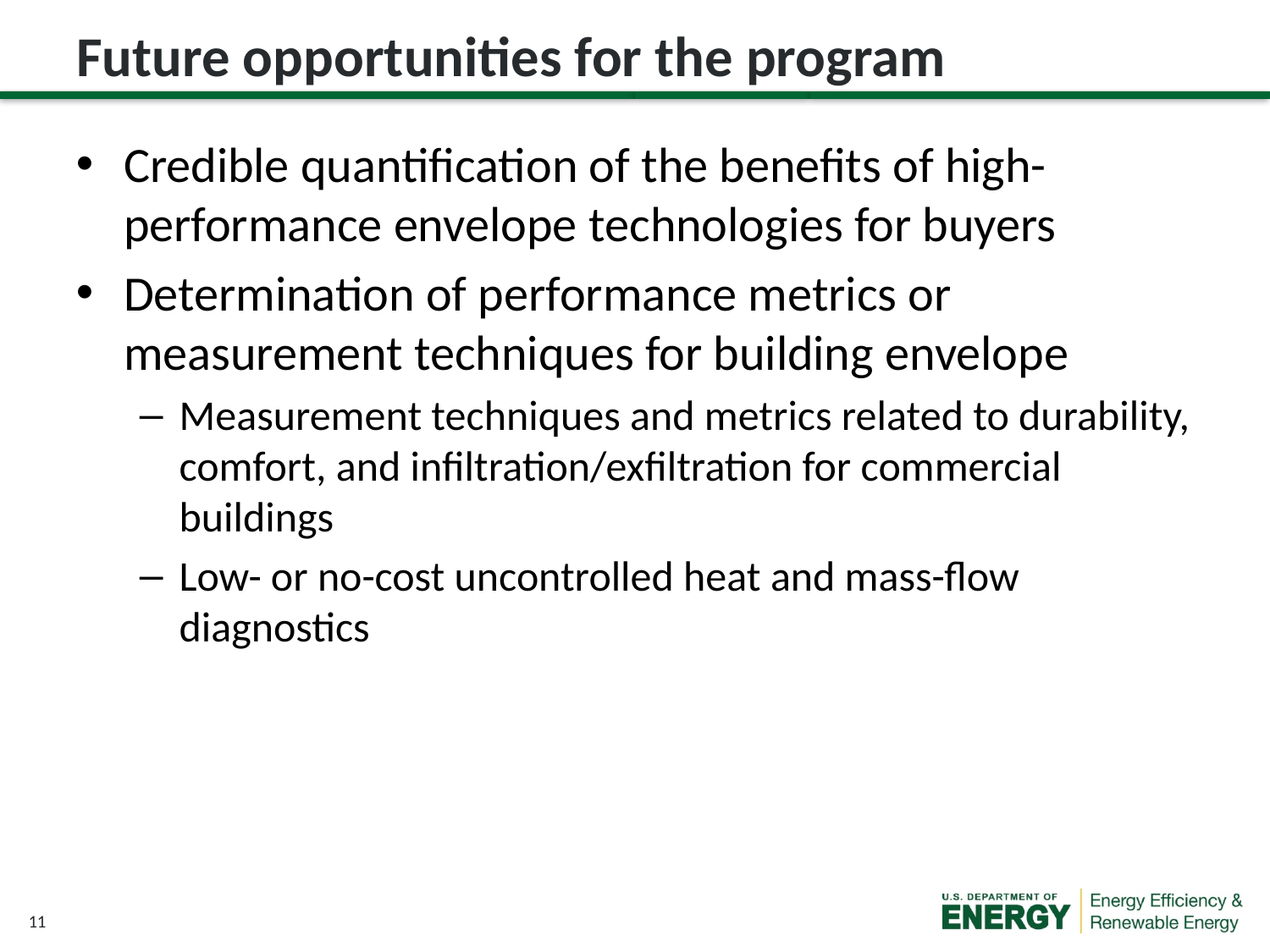

# Future opportunities for the program
Credible quantification of the benefits of high-performance envelope technologies for buyers
Determination of performance metrics or measurement techniques for building envelope
Measurement techniques and metrics related to durability, comfort, and infiltration/exfiltration for commercial buildings
Low- or no-cost uncontrolled heat and mass-flow diagnostics